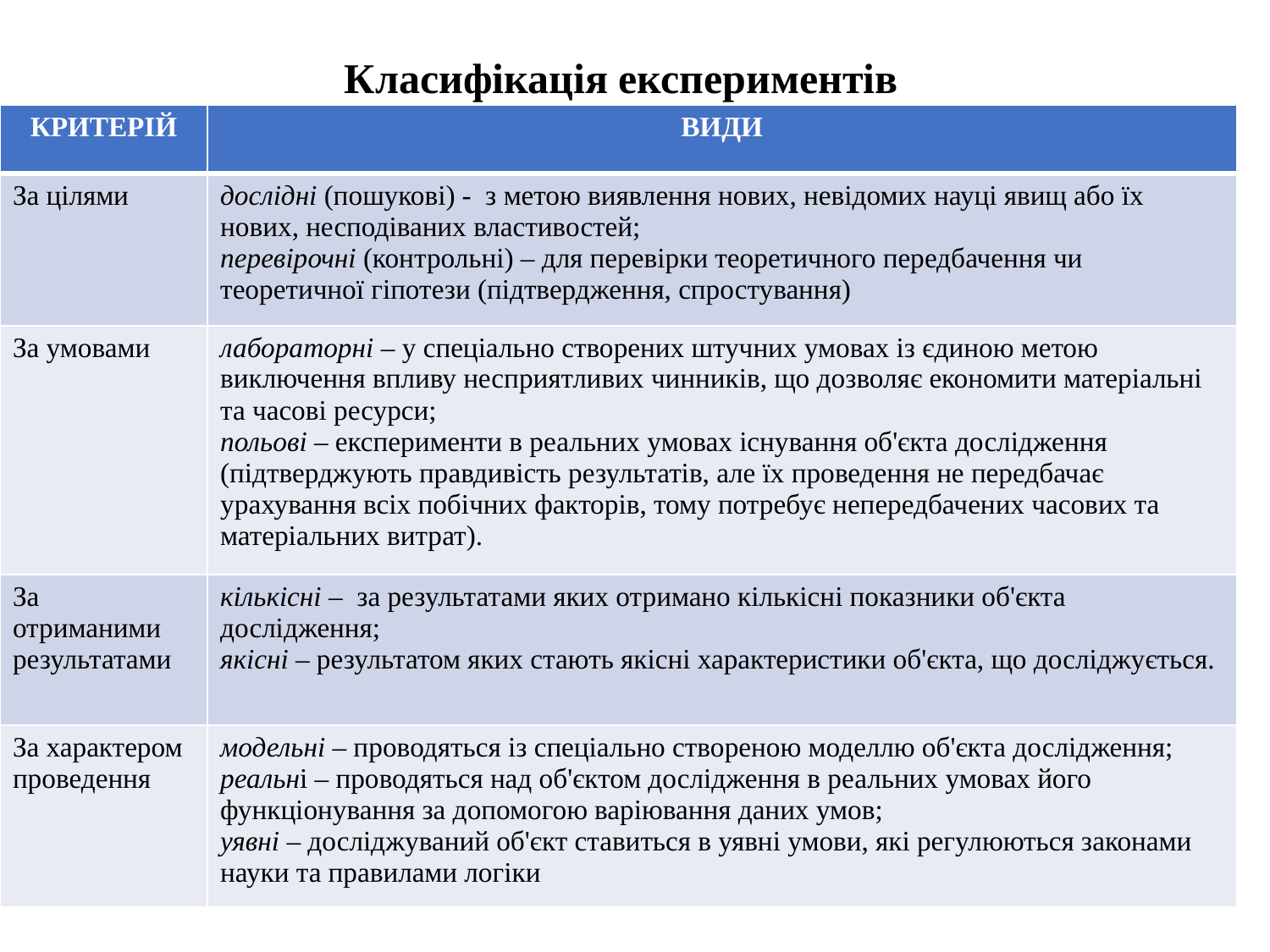

Класифікація експериментів
| КРИТЕРІЙ | ВИДИ |
| --- | --- |
| За цілями | дослідні (пошукові) - з метою виявлення нових, невідомих науці явищ або їх нових, несподіваних властивостей; перевірочні (контрольні) – для перевірки теоретичного передбачення чи теоретичної гіпотези (підтвердження, спростування) |
| За умовами | лабораторні – у спеціально створених штучних умовах із єдиною метою виключення впливу несприятливих чинників, що дозволяє економити матеріальні та часові ресурси; польові – експерименти в реальних умовах існування об'єкта дослідження (підтверджують правдивість результатів, але їх проведення не передбачає урахування всіх побічних факторів, тому потребує непередбачених часових та матеріальних витрат). |
| За отриманими результатами | кількісні – за результатами яких отримано кількісні показники об'єкта дослідження; якісні – результатом яких стають якісні характеристики об'єкта, що досліджується. |
| За характером проведення | модельні – проводяться із спеціально створеною моделлю об'єкта дослідження; реальні – проводяться над об'єктом дослідження в реальних умовах його функціонування за допомогою варіювання даних умов; уявні – досліджуваний об'єкт ставиться в уявні умови, які регулюються законами науки та правилами логіки |